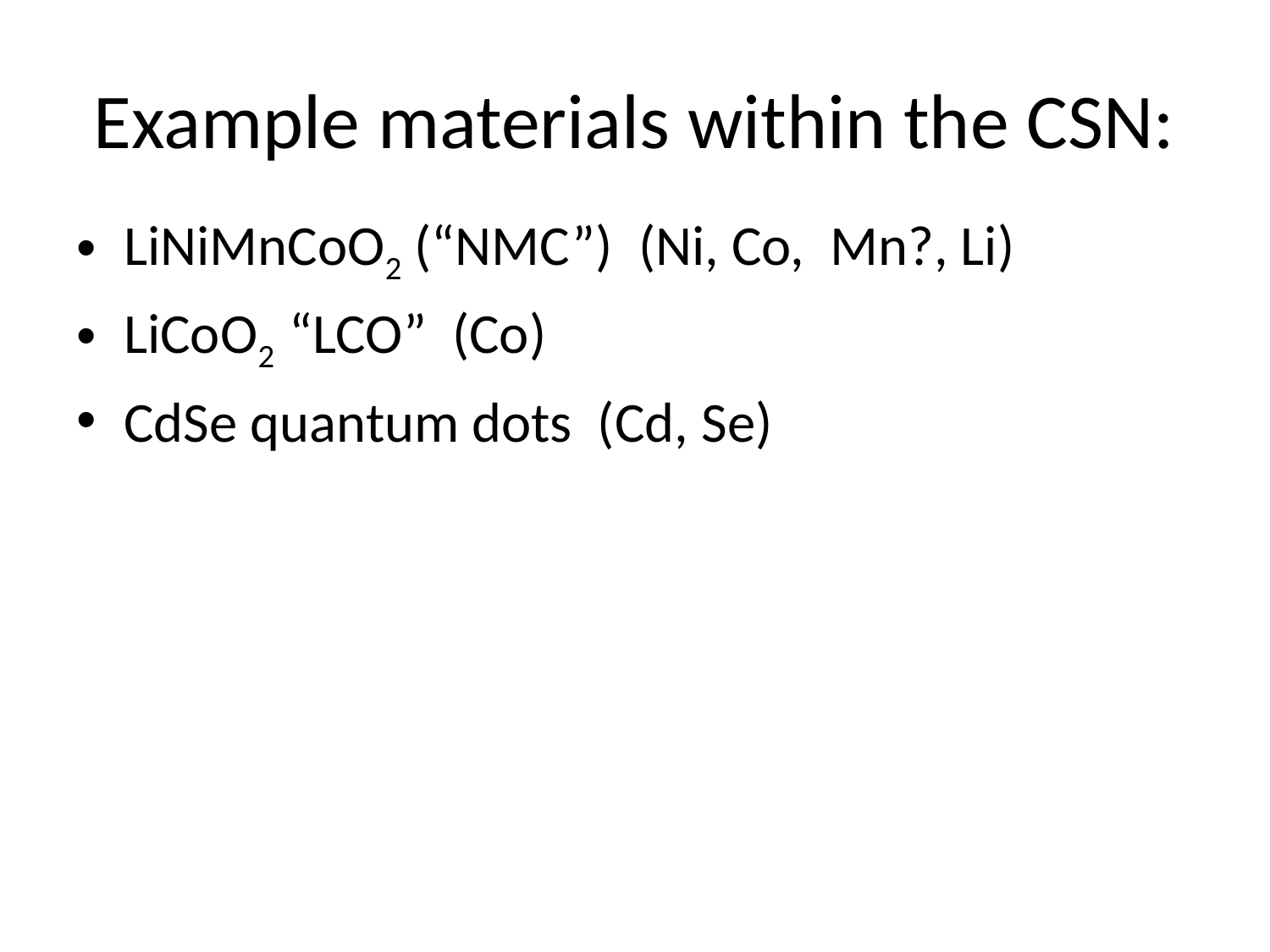

# Example materials within the CSN:
LiNiMnCoO2 (“NMC”)  (Ni, Co,  Mn?, Li)
LiCoO2  “LCO”  (Co)
CdSe quantum dots  (Cd, Se)